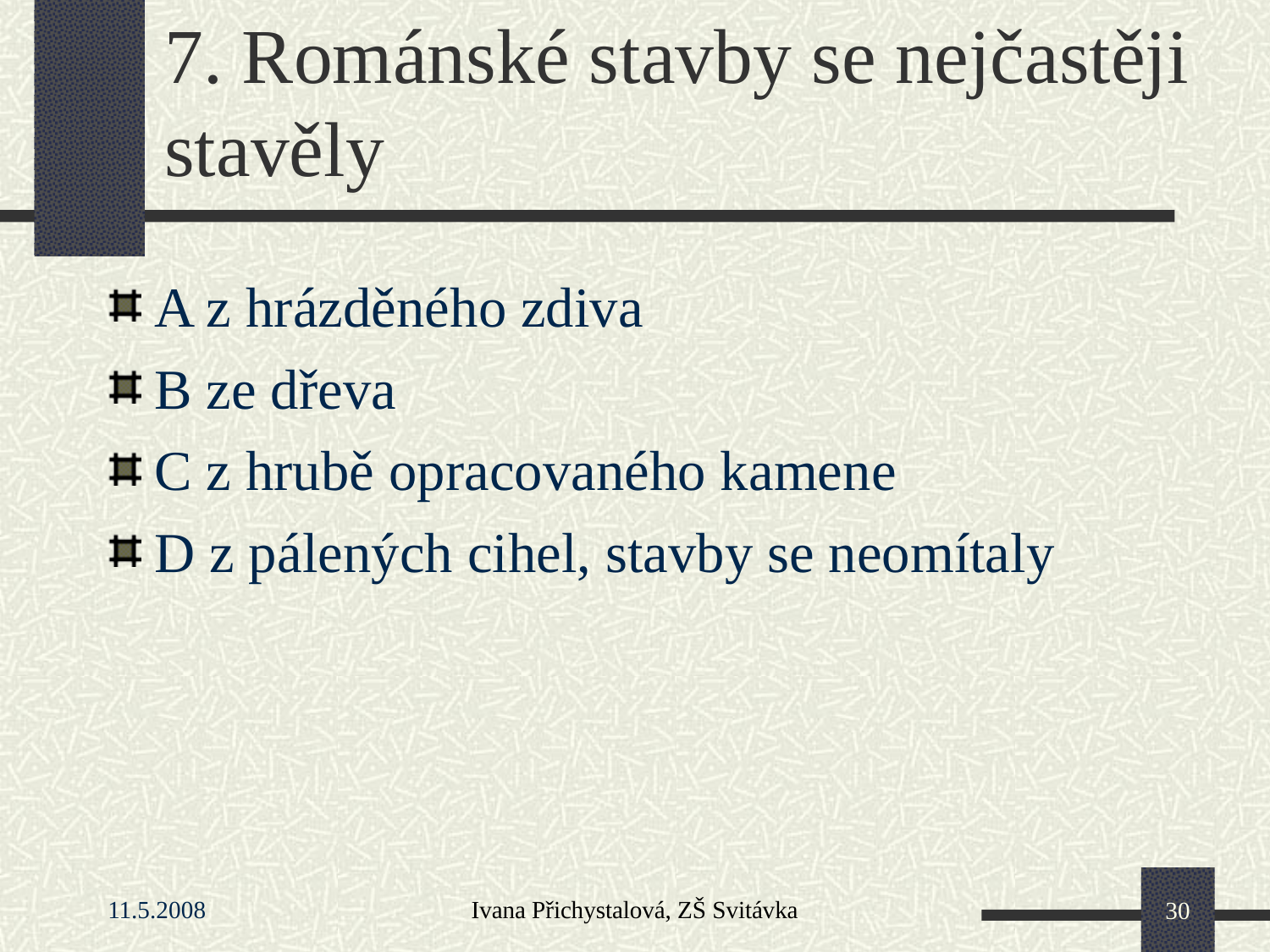

7. Románské stavby se nejčastěji stavěly
A z hrázděného zdiva
B ze dřeva
C z hrubě opracovaného kamene
D z pálených cihel, stavby se neomítaly
11.5.2008
Ivana Přichystalová, ZŠ Svitávka
30